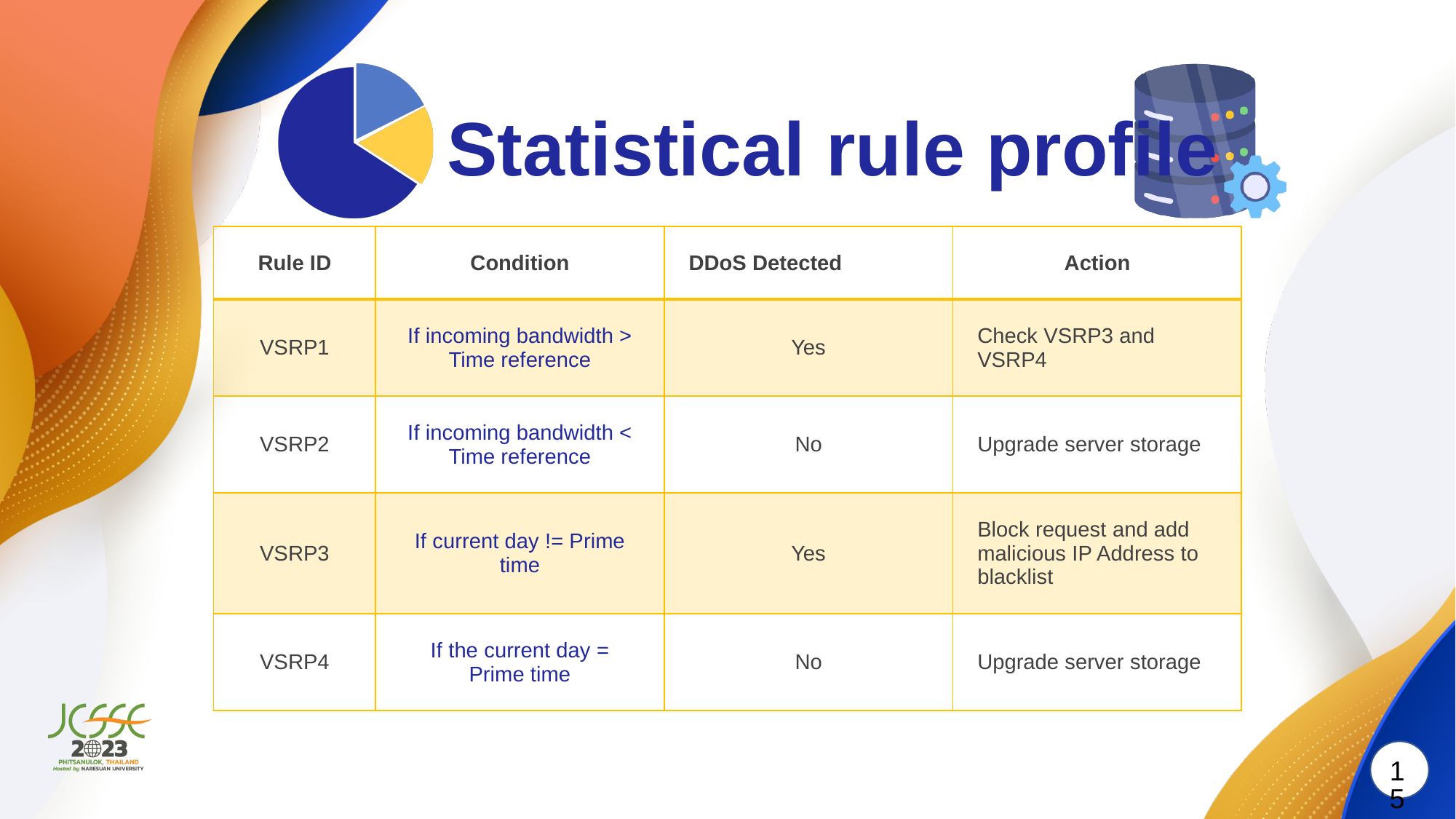

Statistical rule profile
| Rule ID | Condition | DDoS Detected | Action |
| --- | --- | --- | --- |
| VSRP1 | If incoming bandwidth > Time reference | Yes | Check VSRP3 and VSRP4 |
| VSRP2 | If incoming bandwidth < Time reference | No | Upgrade server storage |
| VSRP3 | If current day != Prime time | Yes | Block request and add malicious IP Address to blacklist |
| VSRP4 | If the current day = Prime time | No | Upgrade server storage |